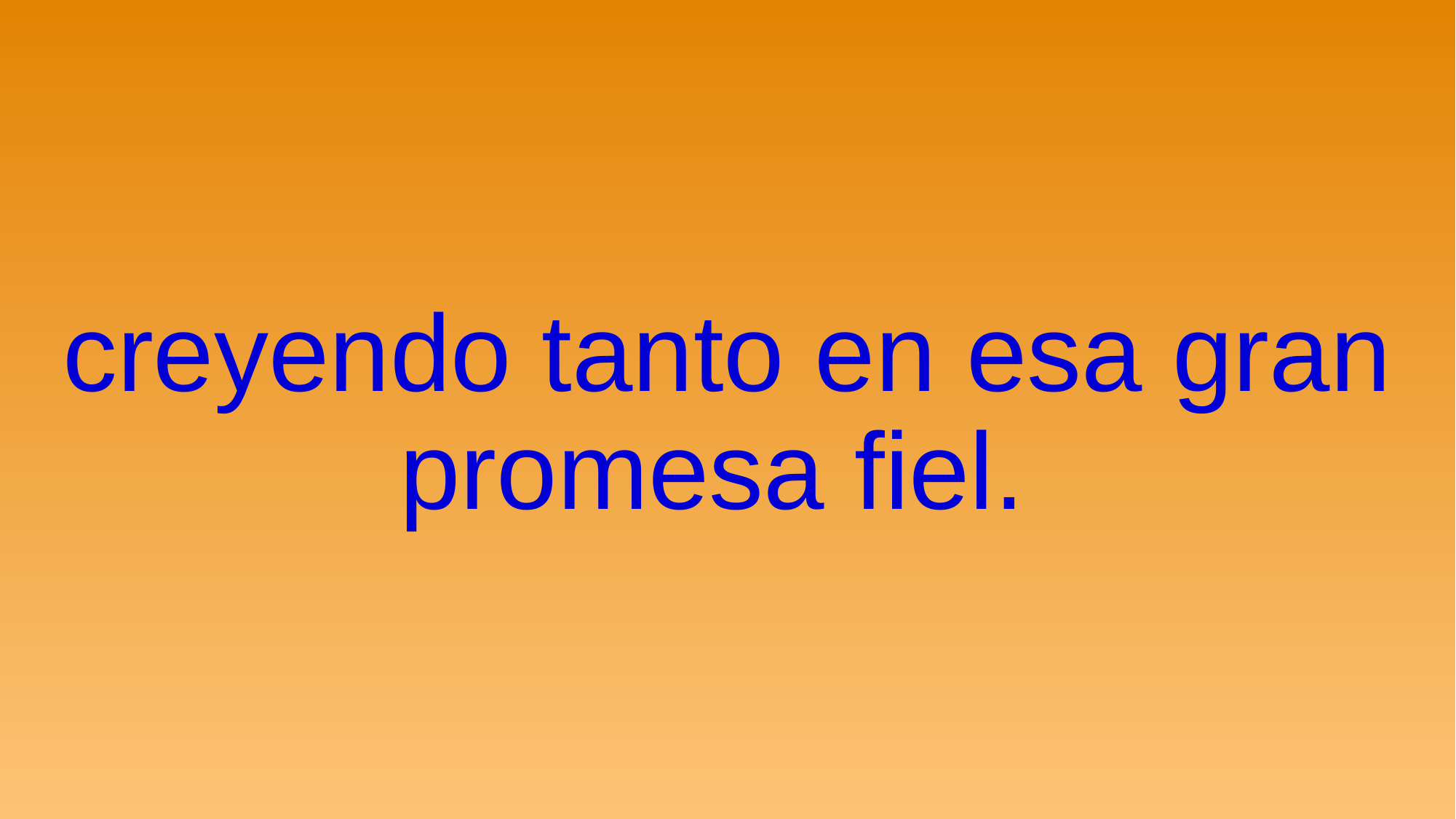

# creyendo tanto en esa gran promesa fiel.